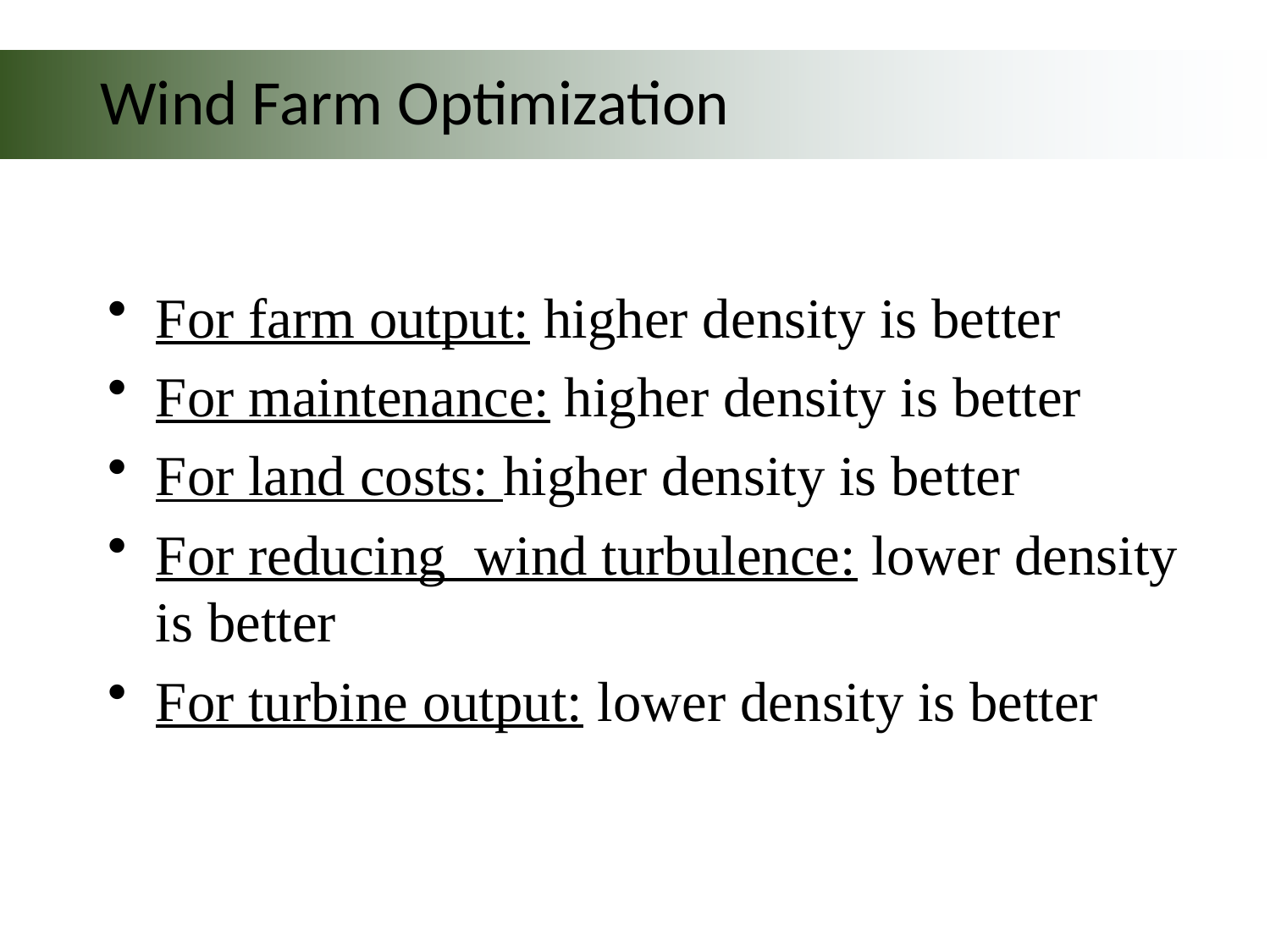

# Wind Farm Optimization
For farm output: higher density is better
For maintenance: higher density is better
For land costs: higher density is better
For reducing  wind turbulence: lower density is better
For turbine output: lower density is better